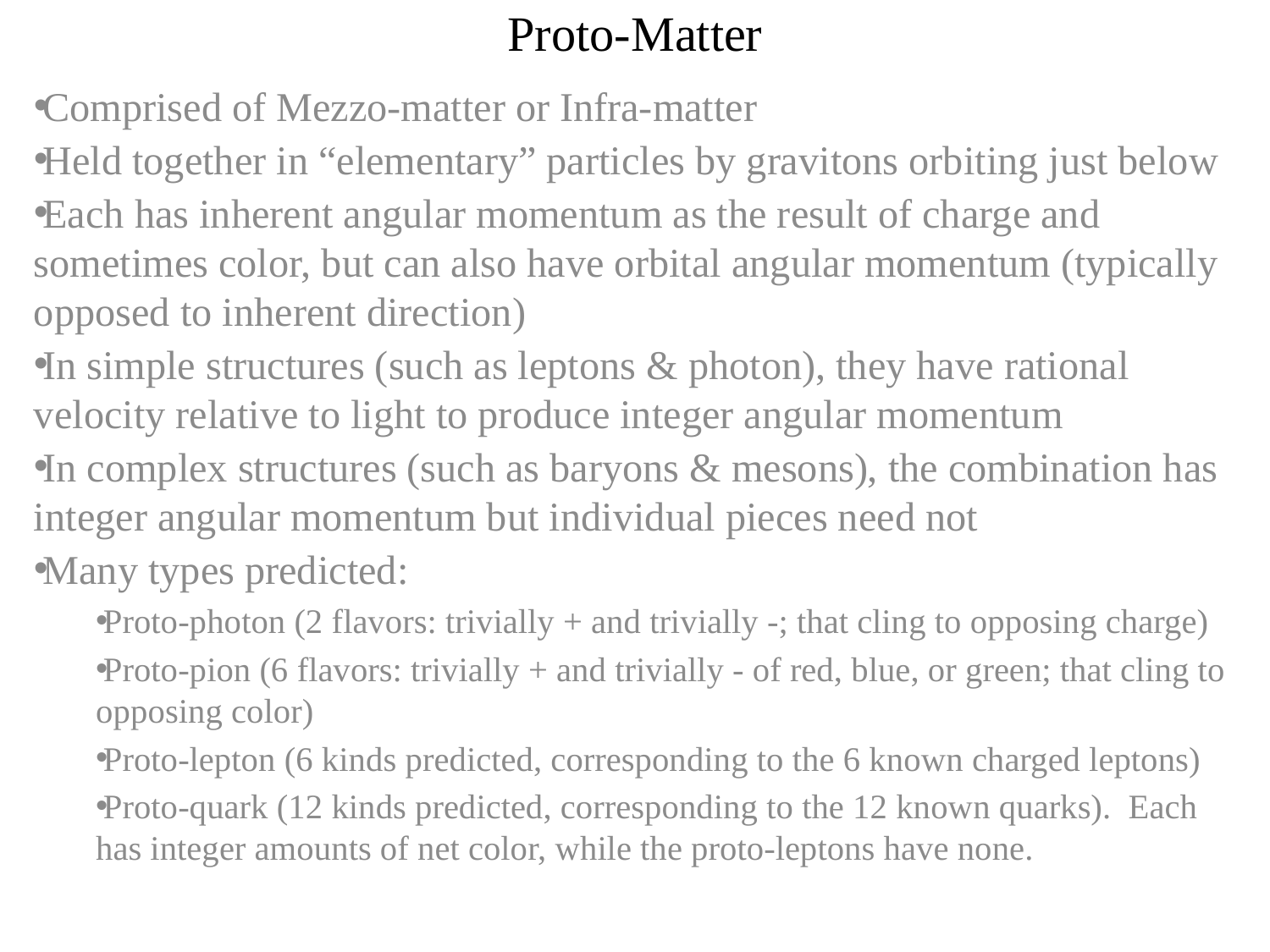

# Proto-Matter
Comprised of Mezzo-matter or Infra-matter
Held together in “elementary” particles by gravitons orbiting just below
Each has inherent angular momentum as the result of charge and sometimes color, but can also have orbital angular momentum (typically opposed to inherent direction)
In simple structures (such as leptons & photon), they have rational velocity relative to light to produce integer angular momentum
In complex structures (such as baryons & mesons), the combination has integer angular momentum but individual pieces need not
Many types predicted:
Proto-photon (2 flavors: trivially + and trivially -; that cling to opposing charge)
Proto-pion (6 flavors: trivially + and trivially - of red, blue, or green; that cling to opposing color)
Proto-lepton (6 kinds predicted, corresponding to the 6 known charged leptons)
Proto-quark (12 kinds predicted, corresponding to the 12 known quarks).  Each has integer amounts of net color, while the proto-leptons have none.